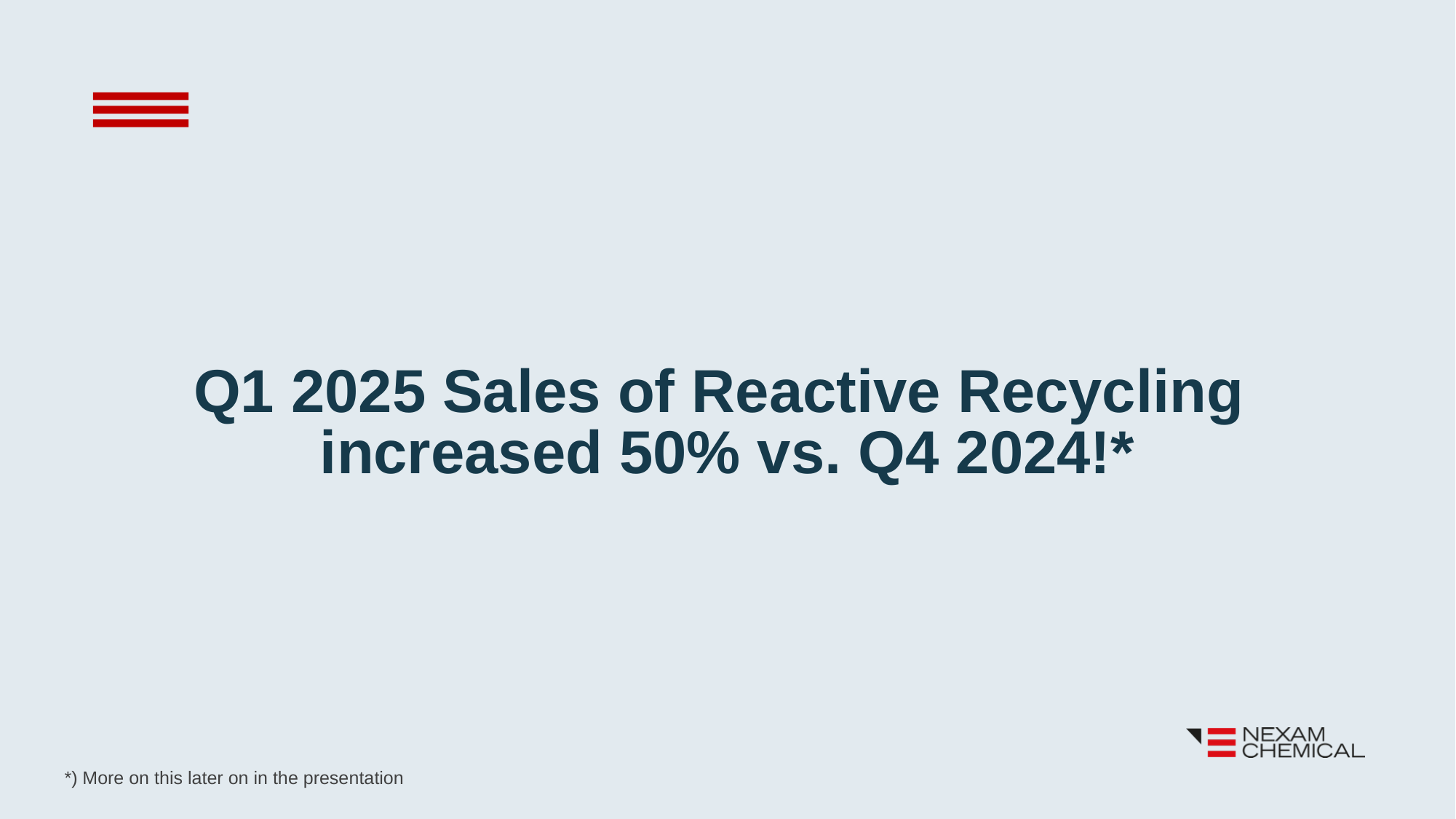

Q1 2025 Sales of Reactive Recycling  increased 50% vs. Q4 2024!*

*) More on this later on in the presentation